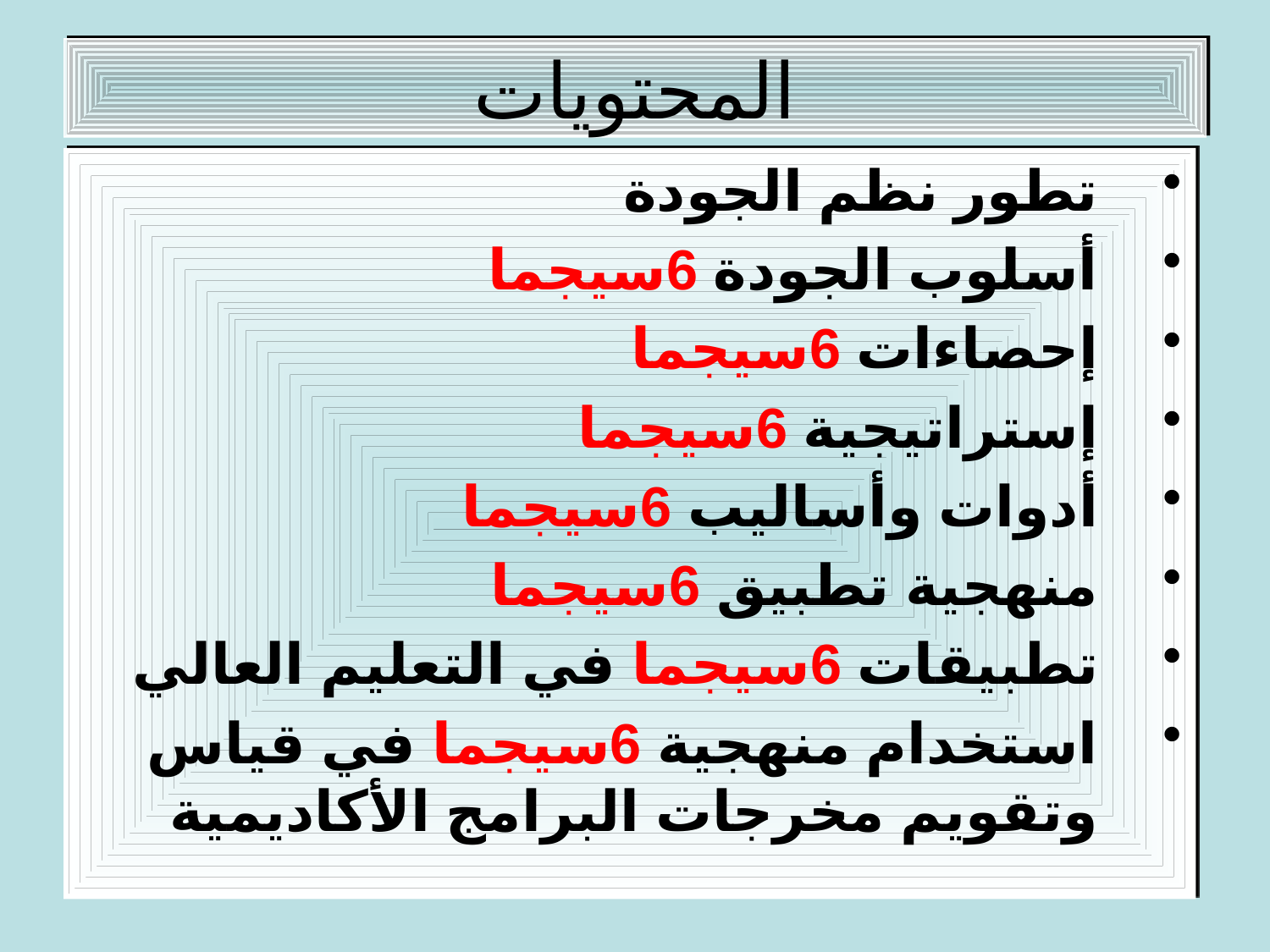

# المحتويات
تطور نظم الجودة
أسلوب الجودة 6سيجما
إحصاءات 6سيجما
إستراتيجية 6سيجما
أدوات وأساليب 6سيجما
منهجية تطبيق 6سيجما
تطبيقات 6سيجما في التعليم العالي
استخدام منهجية 6سيجما في قياس وتقويم مخرجات البرامج الأكاديمية